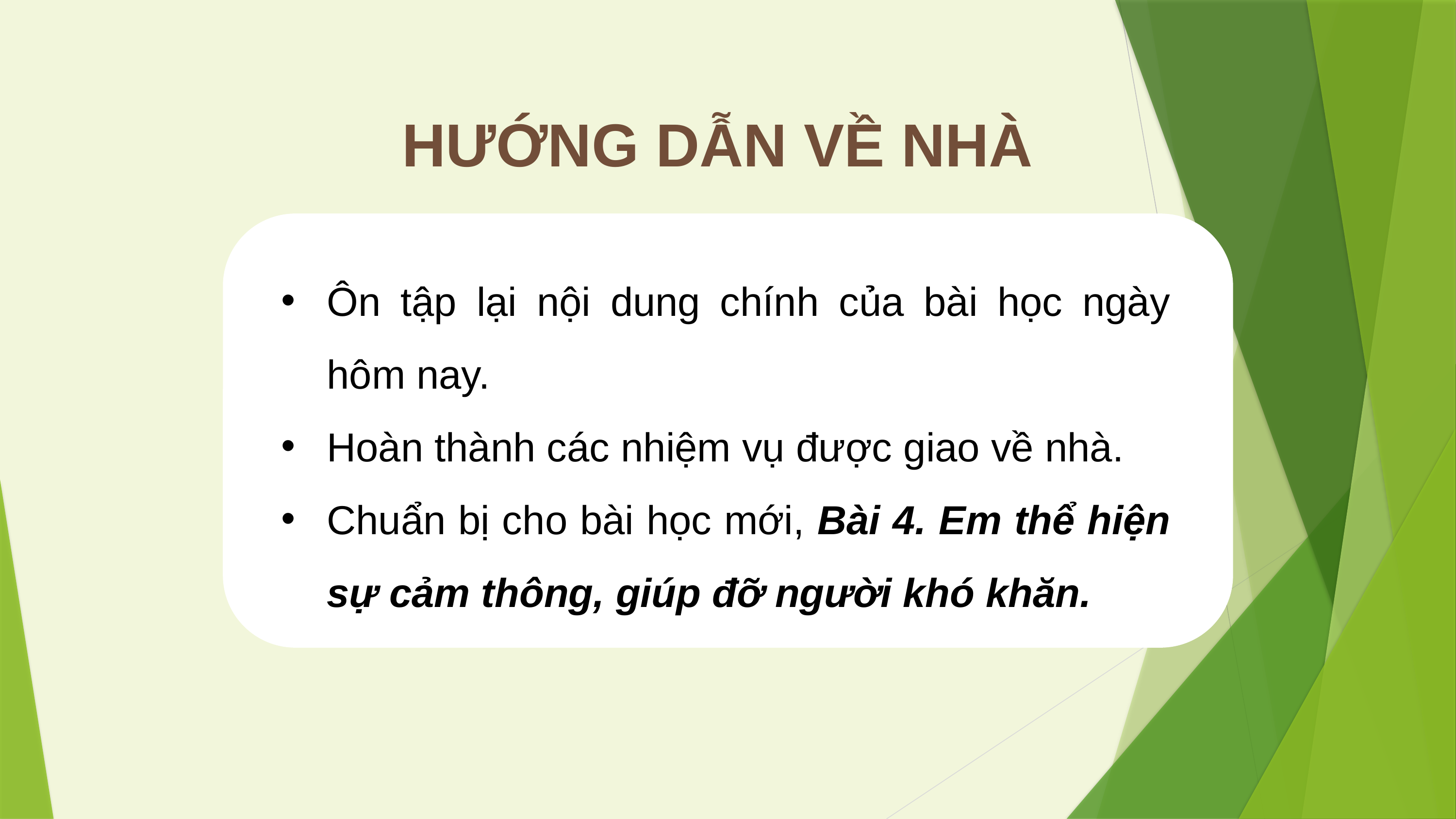

HƯỚNG DẪN VỀ NHÀ

Ôn tập lại nội dung chính của bài học ngày hôm nay.
Hoàn thành các nhiệm vụ được giao về nhà.
Chuẩn bị cho bài học mới, Bài 4. Em thể hiện sự cảm thông, giúp đỡ người khó khăn.